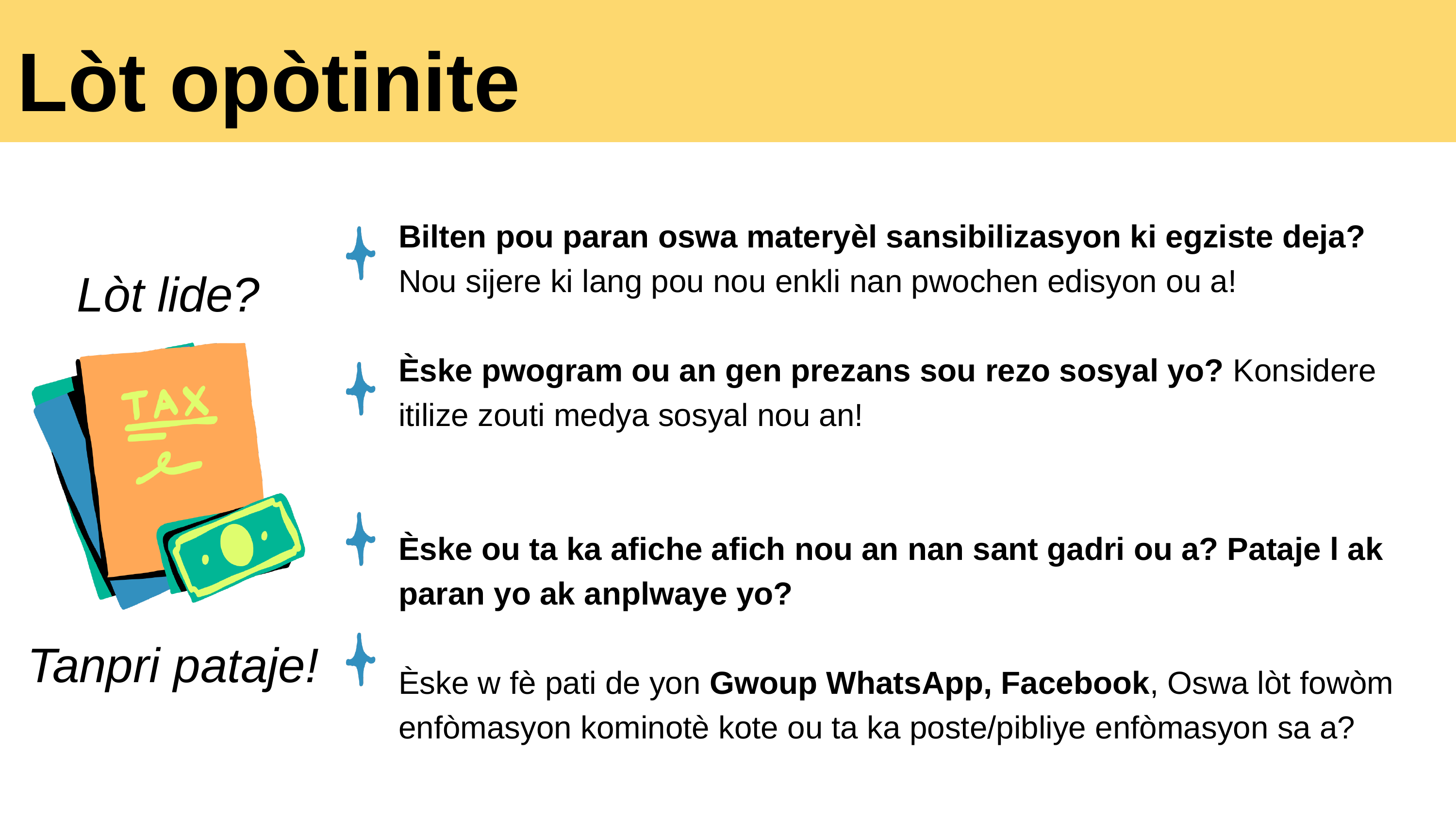

Lòt opòtinite

Bilten pou paran oswa materyèl sansibilizasyon ki egziste deja? Nou sijere ki lang pou nou enkli nan pwochen edisyon ou a!

Èske pwogram ou an gen prezans sou rezo sosyal yo? Konsidere itilize zouti medya sosyal nou an!

Èske ou ta ka afiche afich nou an nan sant gadri ou a? Pataje l ak paran yo ak anplwaye yo?

Èske w fè pati de yon Gwoup WhatsApp, Facebook, Oswa lòt fowòm enfòmasyon kominotè kote ou ta ka poste/pibliye enfòmasyon sa a?
Lòt lide?

Tanpri pataje!